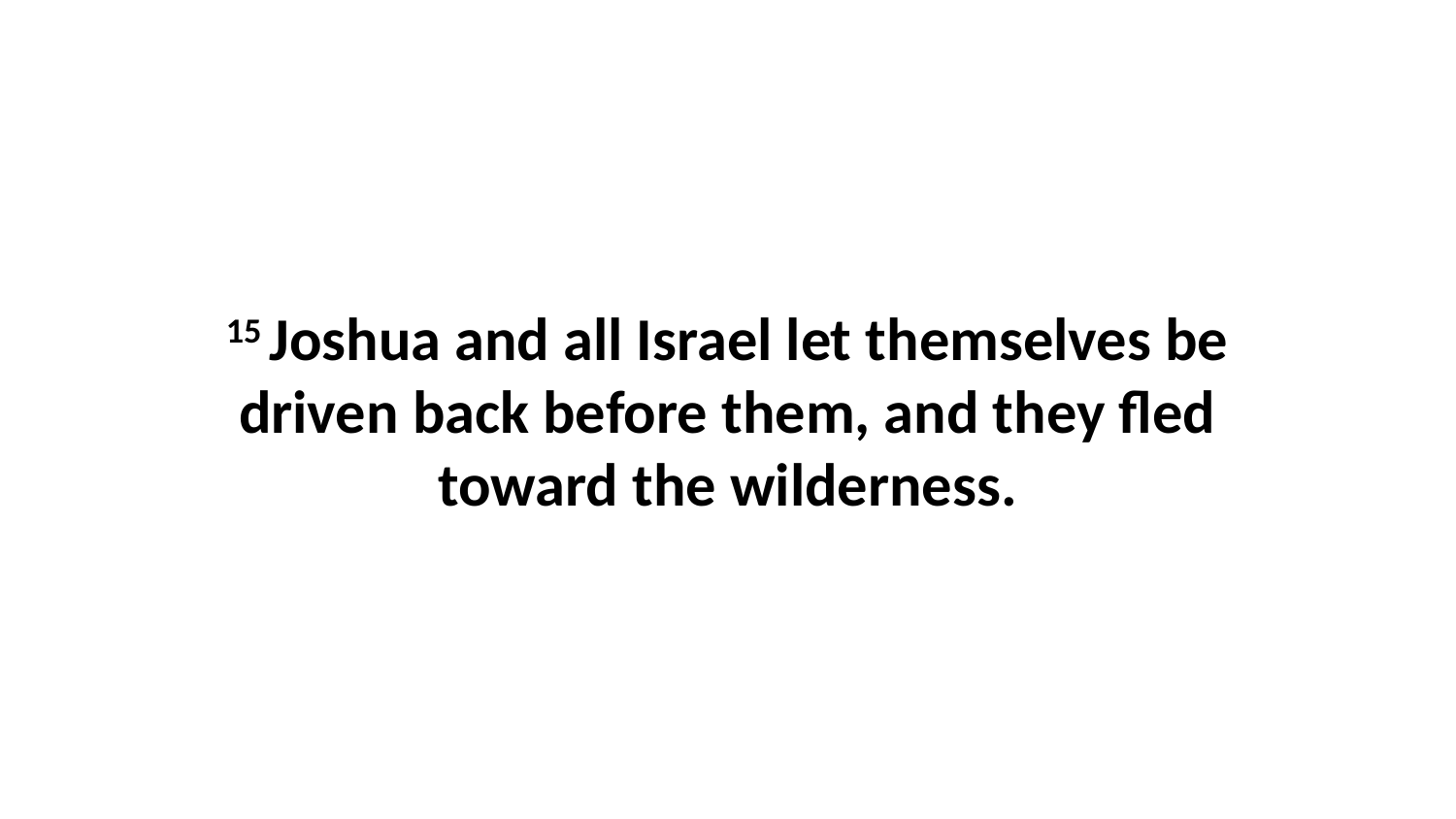

15 Joshua and all Israel let themselves be driven back before them, and they fled toward the wilderness.